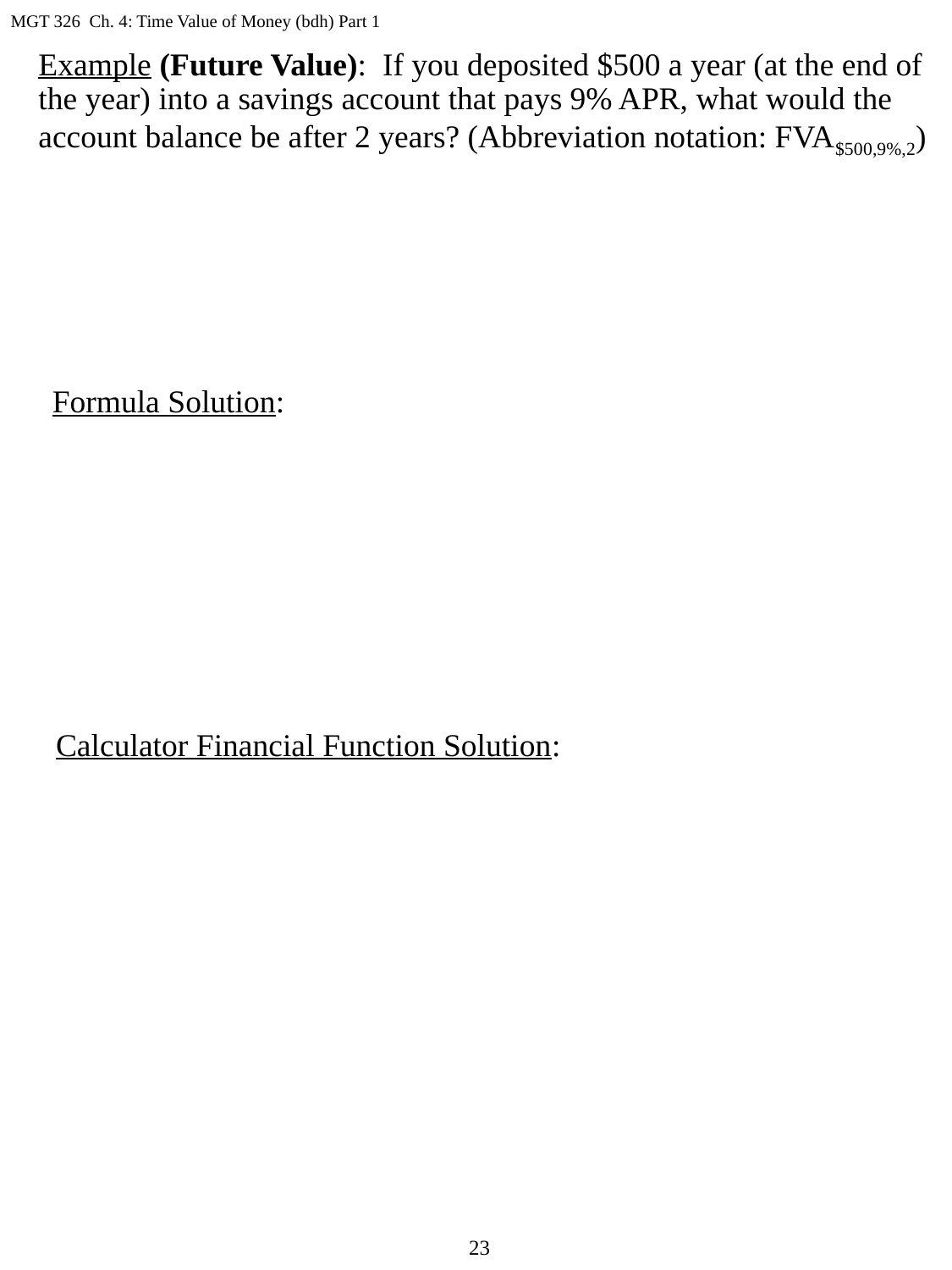

MGT 326  Ch. 4: Time Value of Money (bdh) Part 1
Example (Future Value):  If you deposited $500 a year (at the end of the year) into a savings account that pays 9% APR, what would the account balance be after 2 years? (Abbreviation notation: FVA$500,9%,2)
Formula Solution:
Calculator Financial Function Solution:
23